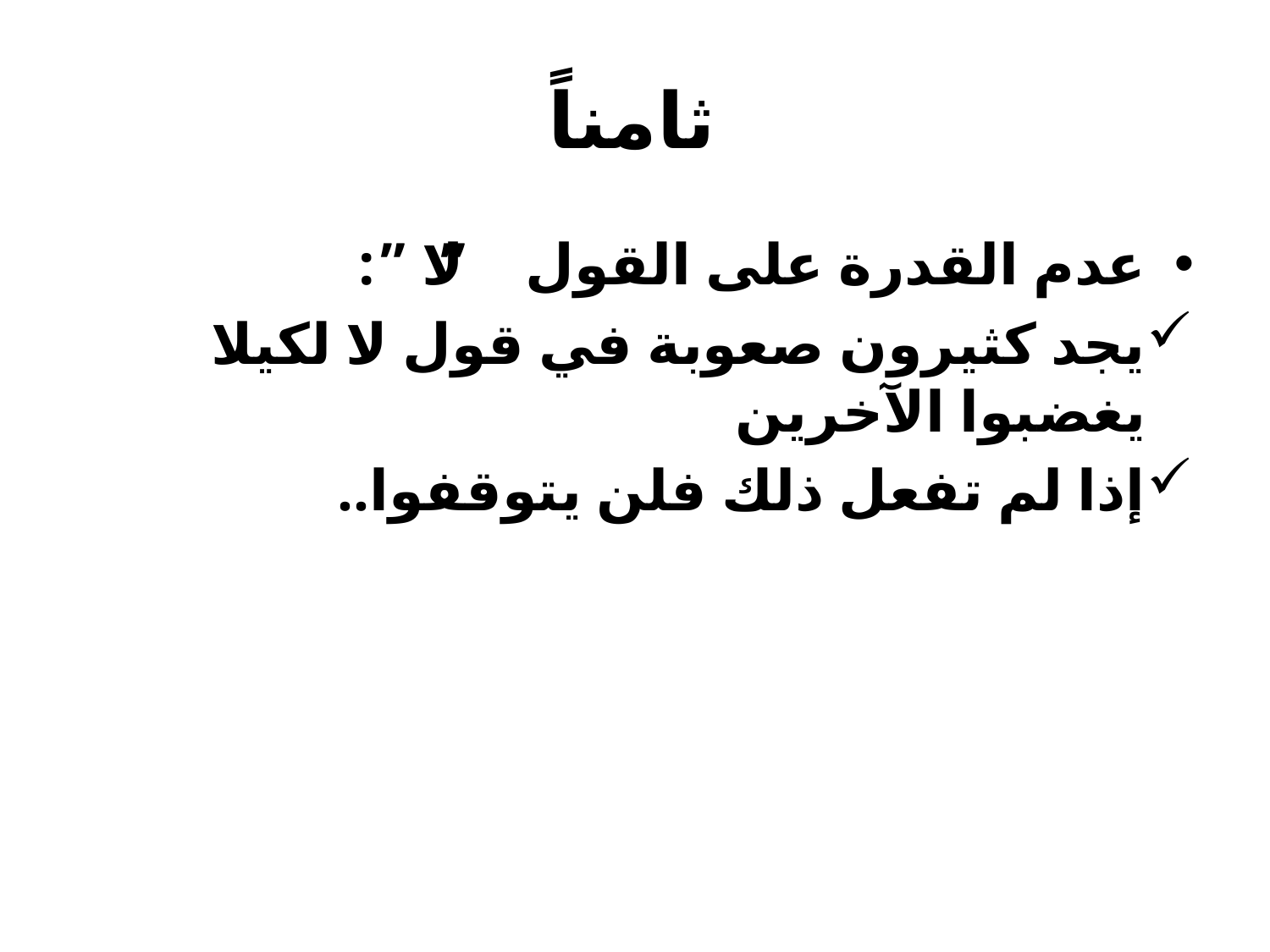

# ثامناً
عدم القدرة على القول ” لا ”:
يجد كثيرون صعوبة في قول لا لكيلا يغضبوا الآخرين
إذا لم تفعل ذلك فلن يتوقفوا..